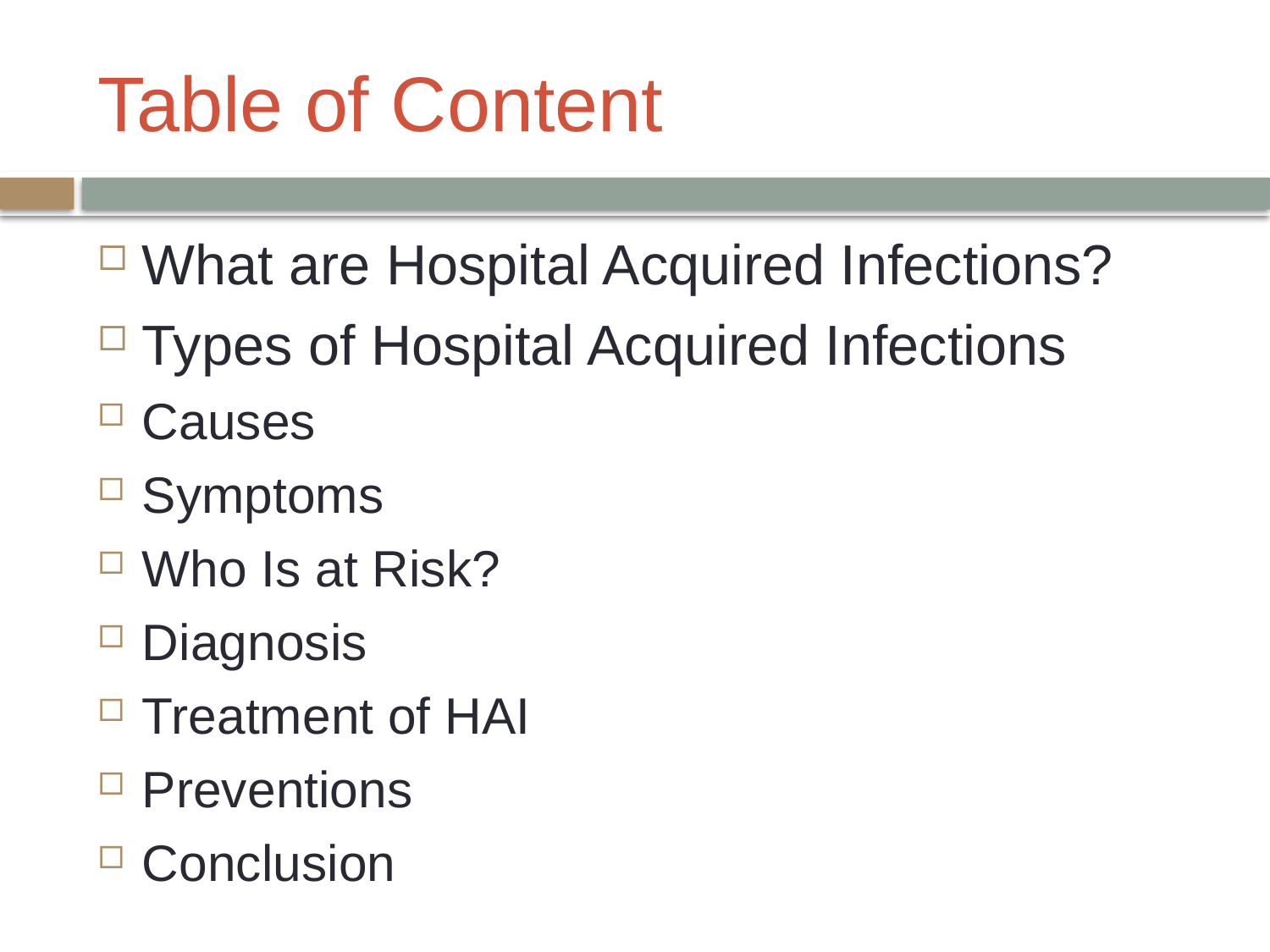

# Table of Content
What are Hospital Acquired Infections?
Types of Hospital Acquired Infections
Causes
Symptoms
Who Is at Risk?
Diagnosis
Treatment of HAI
Preventions
Conclusion